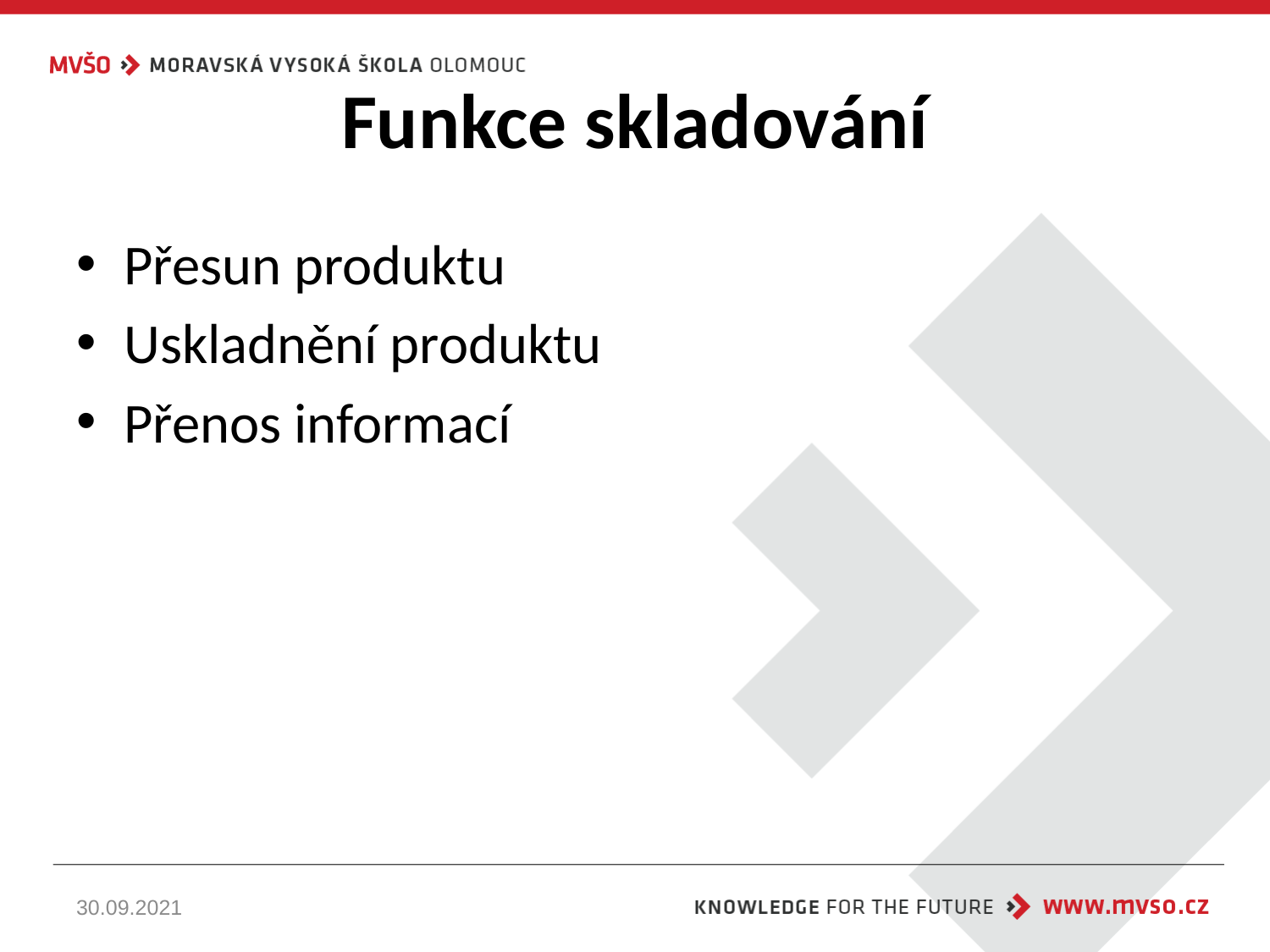

# Funkce skladování
Přesun produktu
Uskladnění produktu
Přenos informací

30.09.2021